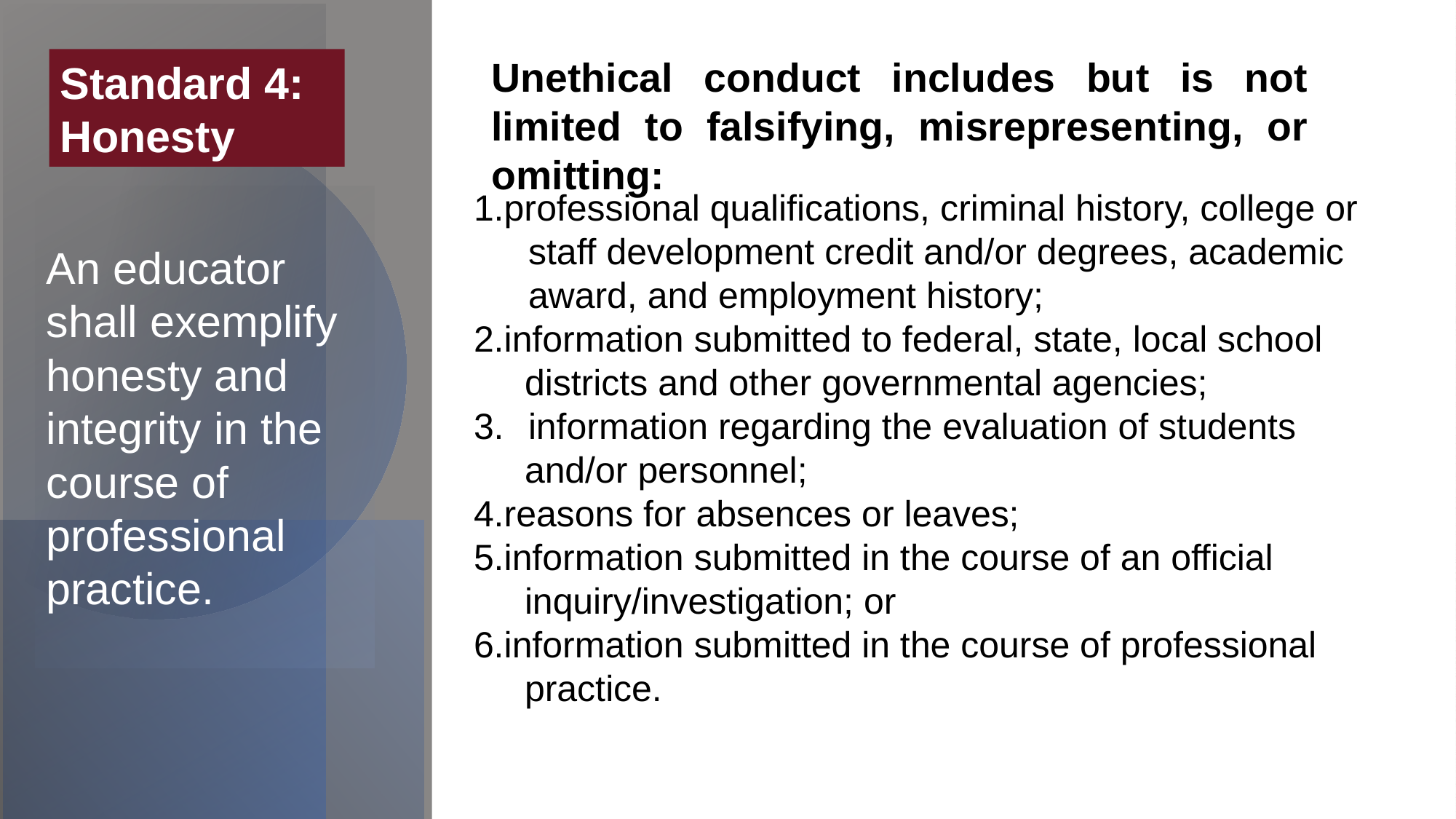

Unethical conduct includes but is not limited to, falsifying, misrepresenting, or omitting:
Unethical conduct includes but is not limited to falsifying, misrepresenting, or omitting:
Standard 4: Honesty

professional qualifications, criminal history, college or
staff development credit and/or degrees, academic
award, and employment history;
information submitted to federal, state, local school
     districts and other governmental agencies;
information regarding the evaluation of students
     and/or personnel;
reasons for absences or leaves;
information submitted in the course of an official
     inquiry/investigation; or
information submitted in the course of professional
     practice.

An educator shall exemplify honesty and integrity in the course of professional practice.